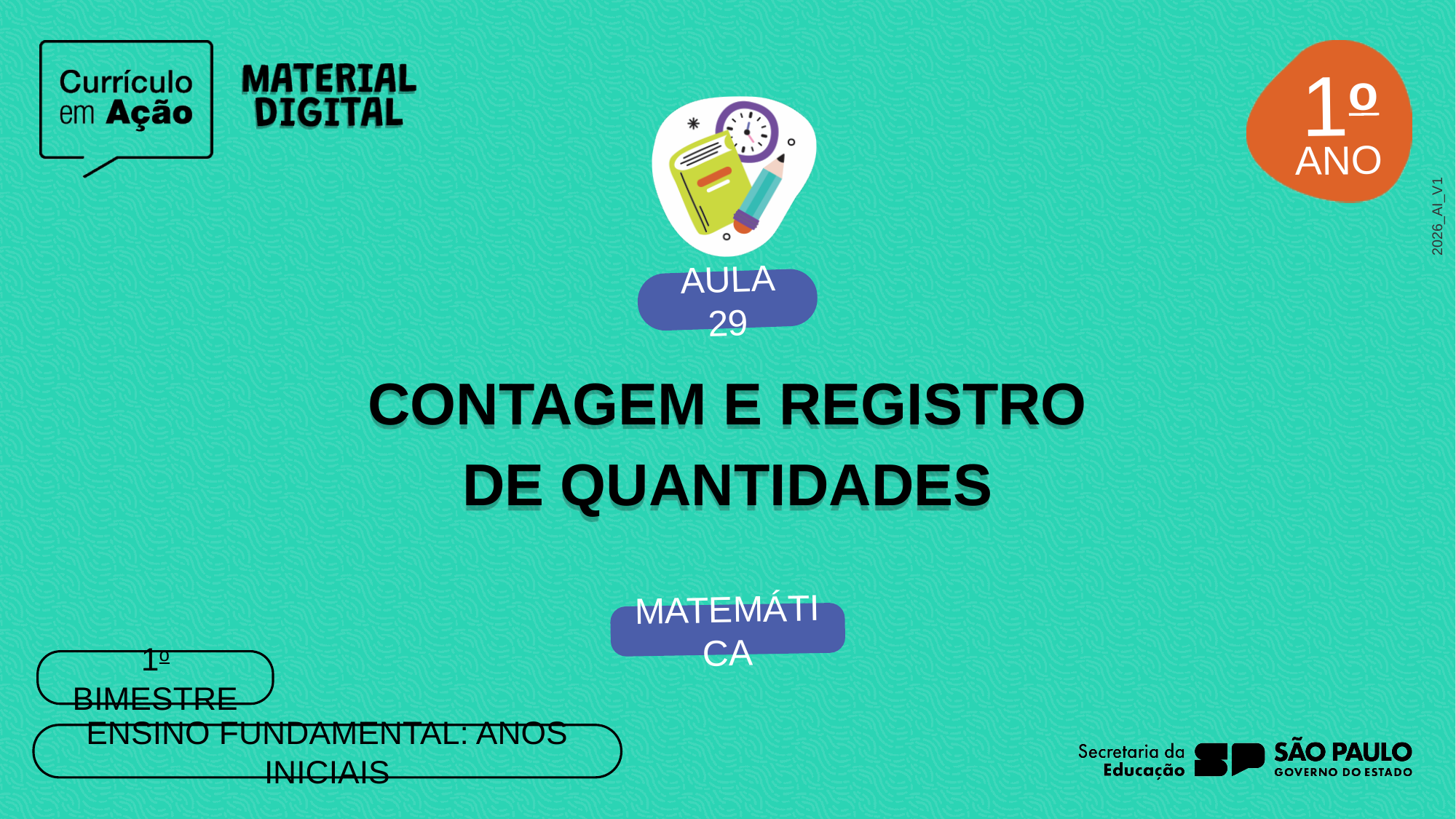

1o
AULA 29
CONTAGEM E REGISTRO DE QUANTIDADES
MATEMÁTICA
1o BIMESTRE
ENSINO FUNDAMENTAL: ANOS INICIAIS